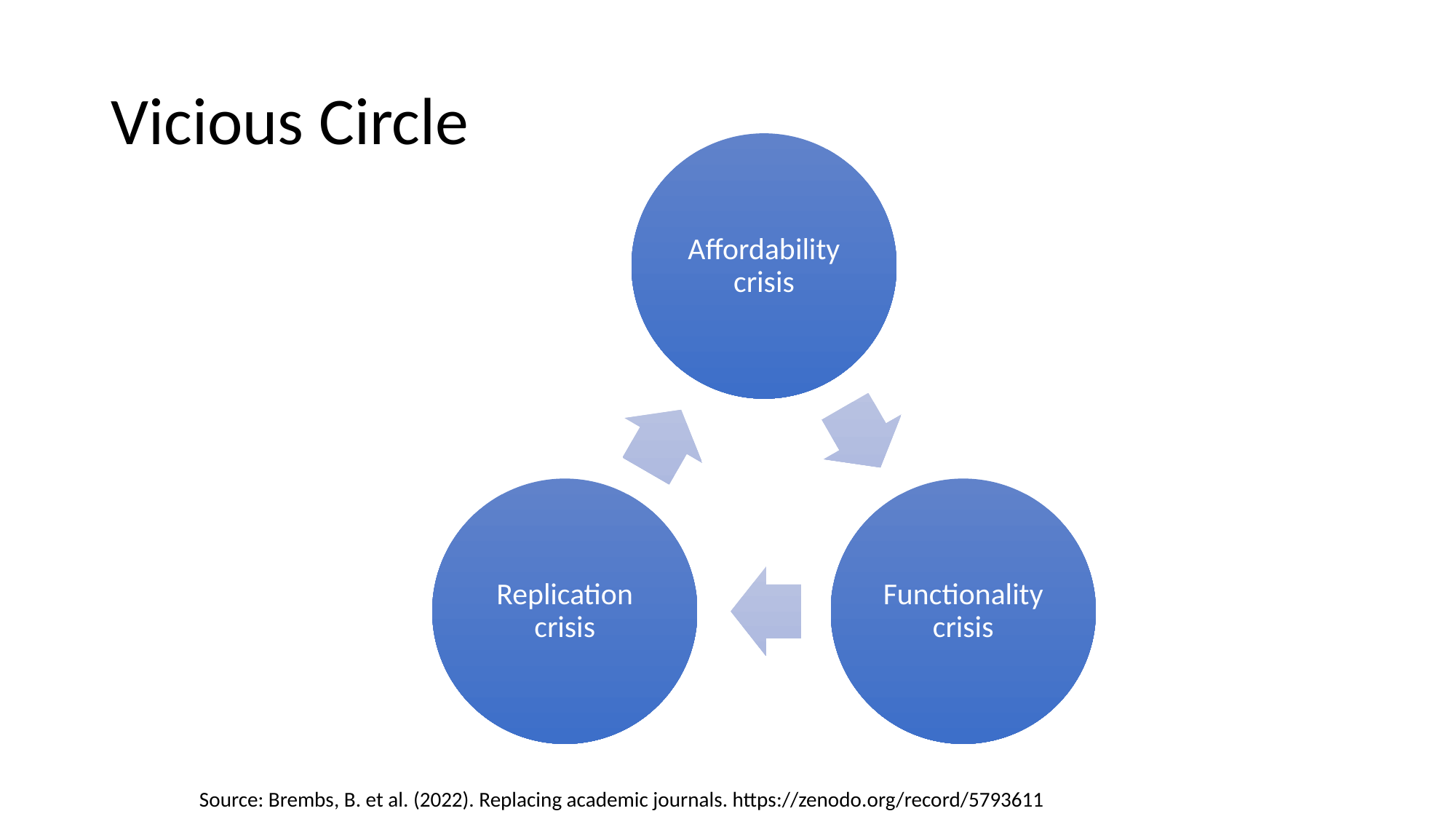

# Vicious Circle
Affordability crisis

Functionality crisis

Replication crisis

Source: Brembs, B. et al. (2022). Replacing academic journals. https://zenodo.org/record/5793611